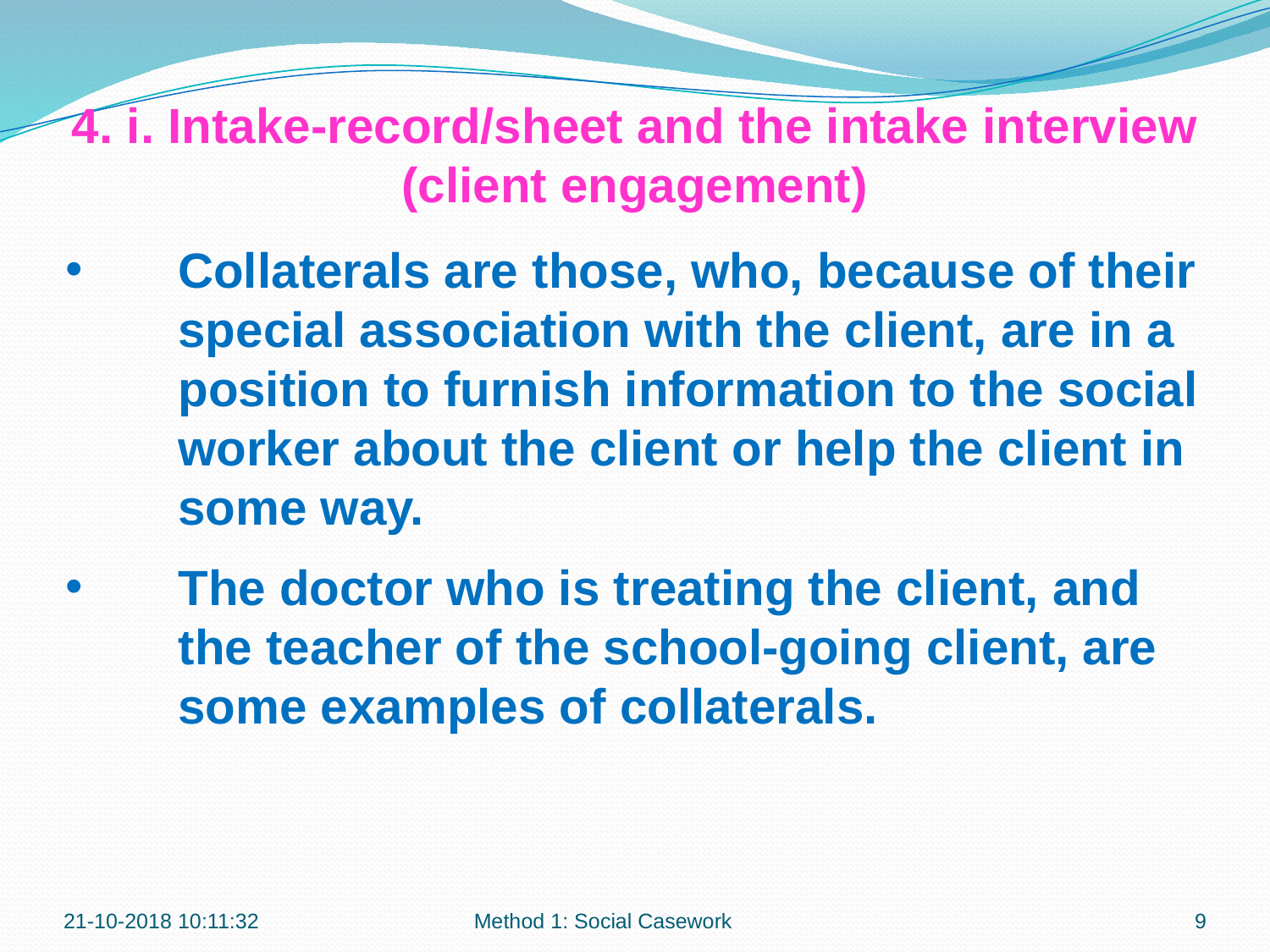

4. i. Intake-record/sheet and the intake interview (client engagement)
Collaterals are those, who, because of their special association with the client, are in a position to furnish information to the social worker about the client or help the client in some way.
The doctor who is treating the client, and the teacher of the school-going client, are some examples of collaterals.
21-10-2018 10:11:32
Method 1: Social Casework
9